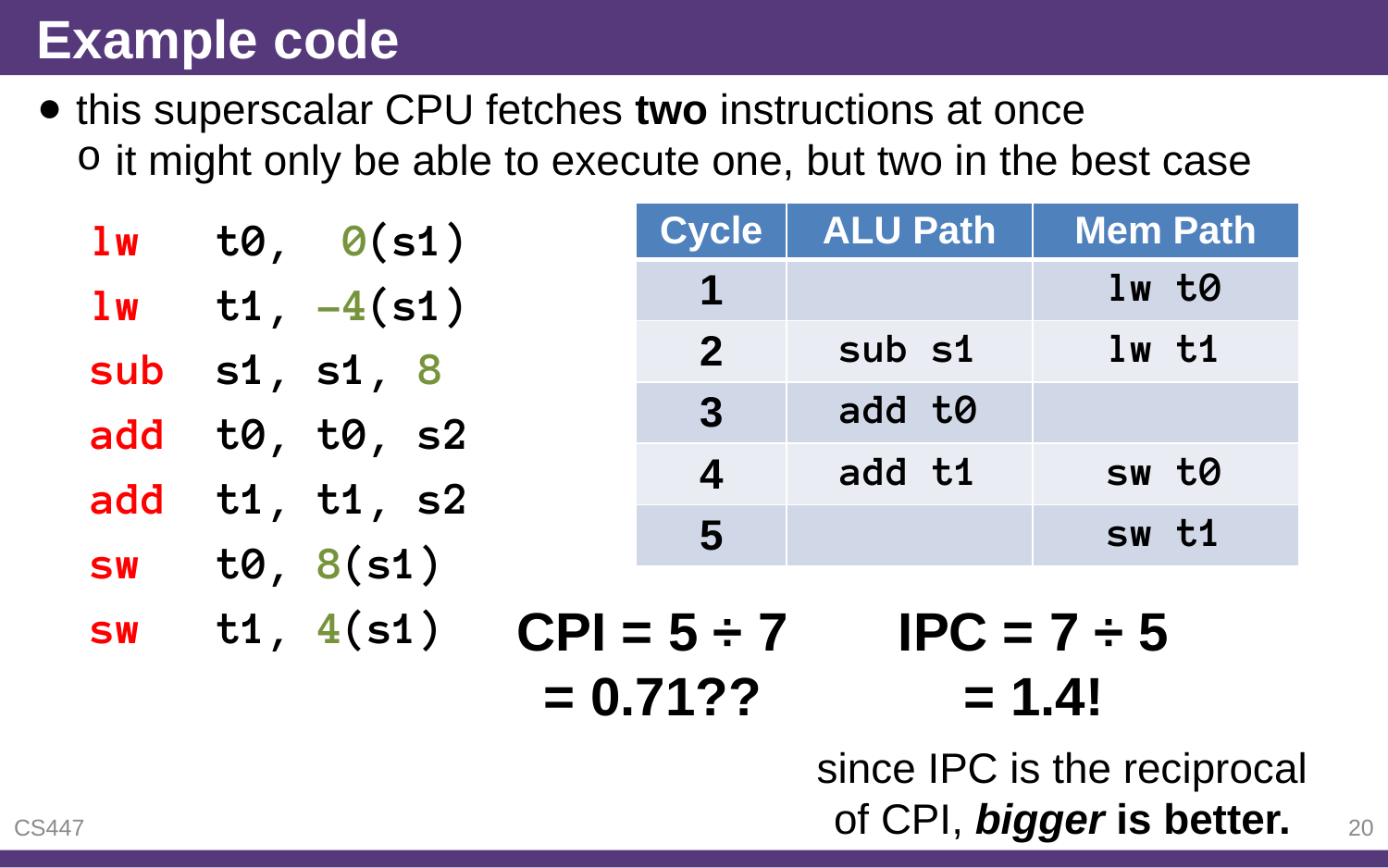

# Example code
this superscalar CPU fetches two instructions at once
it might only be able to execute one, but two in the best case
lw   t0,  0(s1)
lw   t1, -4(s1)
sub  s1, s1, 8
add  t0, t0, s2
add  t1, t1, s2
sw   t0, 8(s1)
sw   t1, 4(s1)
| Cycle | ALU Path | Mem Path |
| --- | --- | --- |
| 1 |  | lw t0 |
| 2 | sub s1 | lw t1 |
| 3 | add t0 |  |
| 4 | add t1 | sw t0 |
| 5 |  | sw t1 |
CPI = 5 ÷ 7
= 0.71??
IPC = 7 ÷ 5 = 1.4!
since IPC is the reciprocal of CPI, bigger is better.
CS447
20